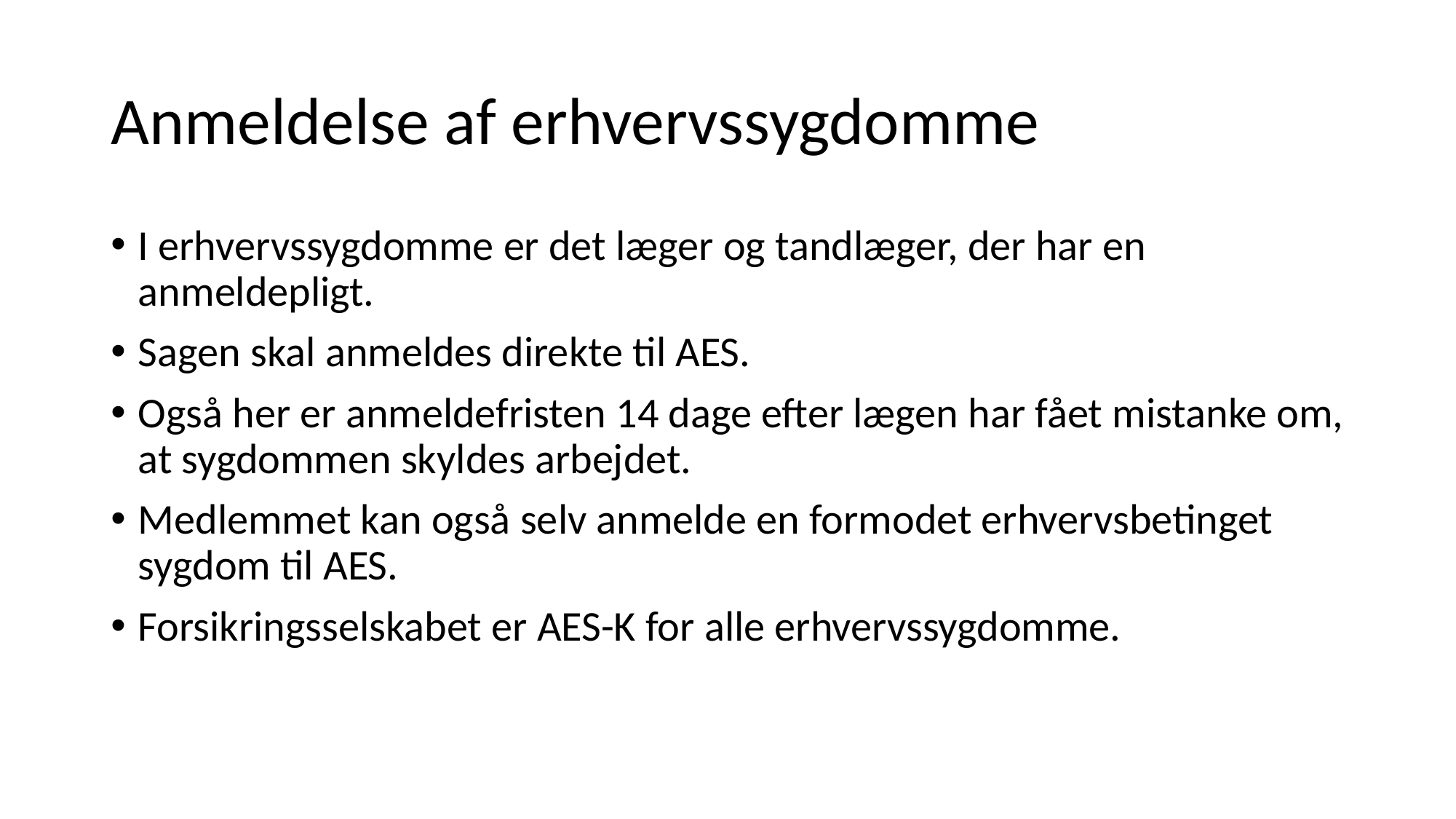

# Anmeldelse af erhvervssygdomme
I erhvervssygdomme er det læger og tandlæger, der har en anmeldepligt.
Sagen skal anmeldes direkte til AES.
Også her er anmeldefristen 14 dage efter lægen har fået mistanke om, at sygdommen skyldes arbejdet.
Medlemmet kan også selv anmelde en formodet erhvervsbetinget sygdom til AES.
Forsikringsselskabet er AES-K for alle erhvervssygdomme.